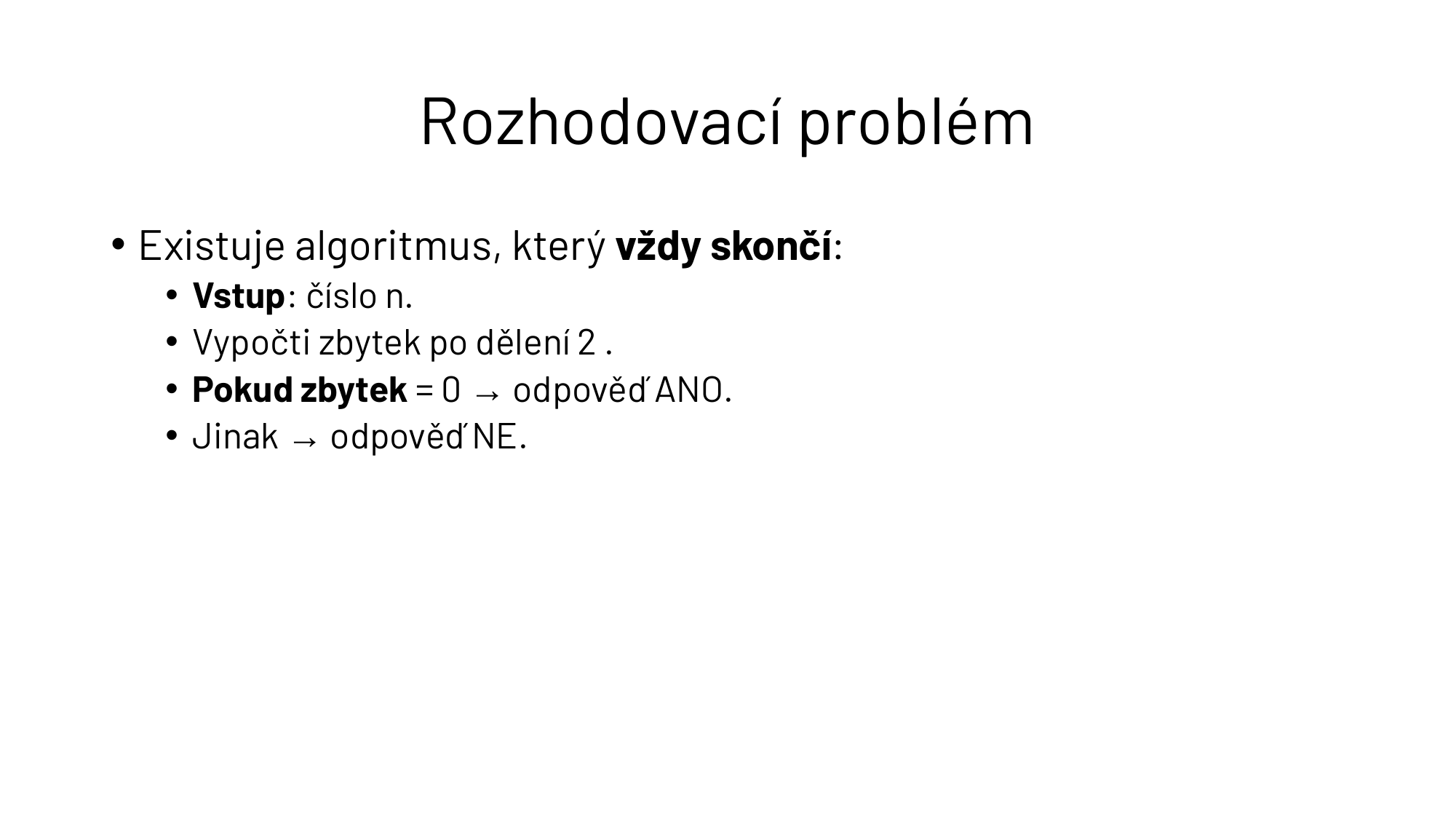

# Rozhodovací problém
Existuje algoritmus, který vždy skončí:
Vstup: číslo n.
Vypočti zbytek po dělení 2 .
Pokud zbytek = 0 → odpověď ANO.
Jinak → odpověď NE.